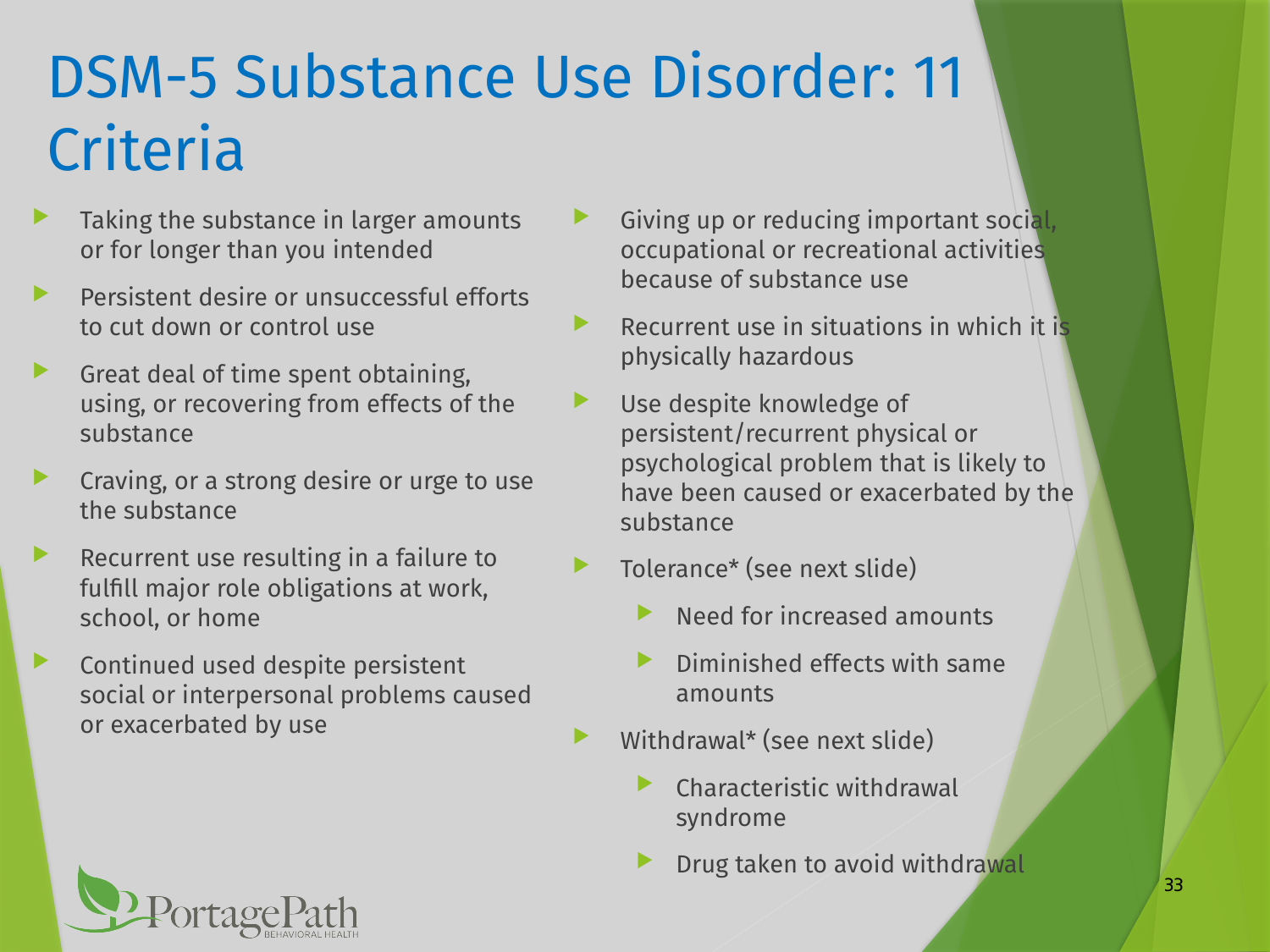

DSM-5 Substance Use Disorder: 11 Criteria
Taking the substance in larger amounts or for longer than you intended
Persistent desire or unsuccessful efforts to cut down or control use
Great deal of time spent obtaining,  using, or recovering from effects of the substance
Craving, or a strong desire or urge to use the substance
Recurrent use resulting in a failure to fulfill major role obligations at work, school, or home
Continued used despite persistent social or interpersonal problems caused or exacerbated by use

Giving up or reducing important social, occupational or recreational activities because of substance use
Recurrent use in situations in which it is physically hazardous
Use despite knowledge of persistent/recurrent physical or psychological problem that is likely to have been caused or exacerbated by the substance
Tolerance* (see next slide)
Need for increased amounts
Diminished effects with same amounts
Withdrawal* (see next slide)
Characteristic withdrawal syndrome
Drug taken to avoid withdrawal
33